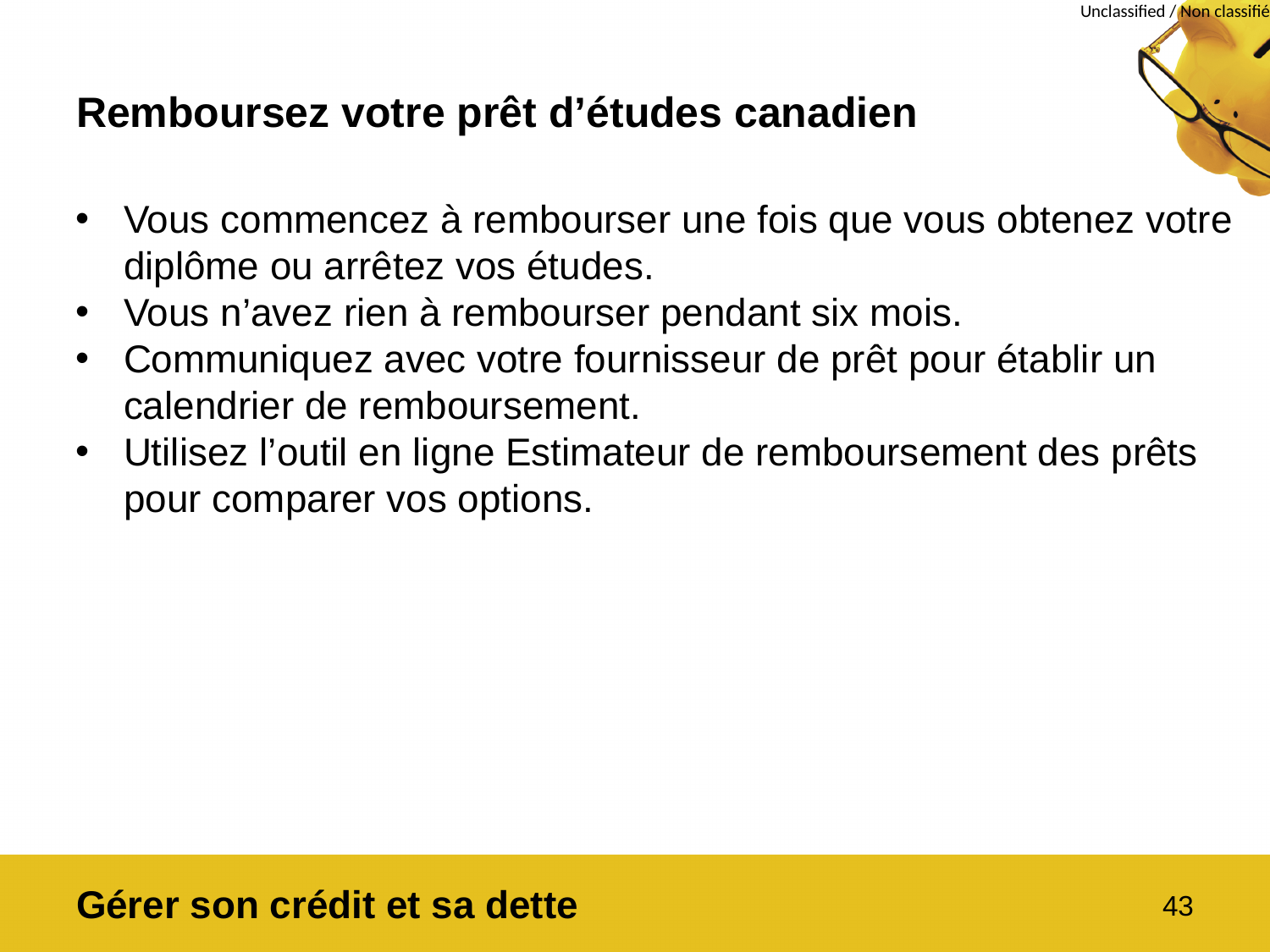

# Remboursez votre prêt d’études canadien

Vous commencez à rembourser une fois que vous obtenez votre diplôme ou arrêtez vos études.
Vous n’avez rien à rembourser pendant six mois.
Communiquez avec votre fournisseur de prêt pour établir un calendrier de remboursement.
Utilisez l’outil en ligne Estimateur de remboursement des prêts pour comparer vos options.

Gérer son crédit et sa dette
43